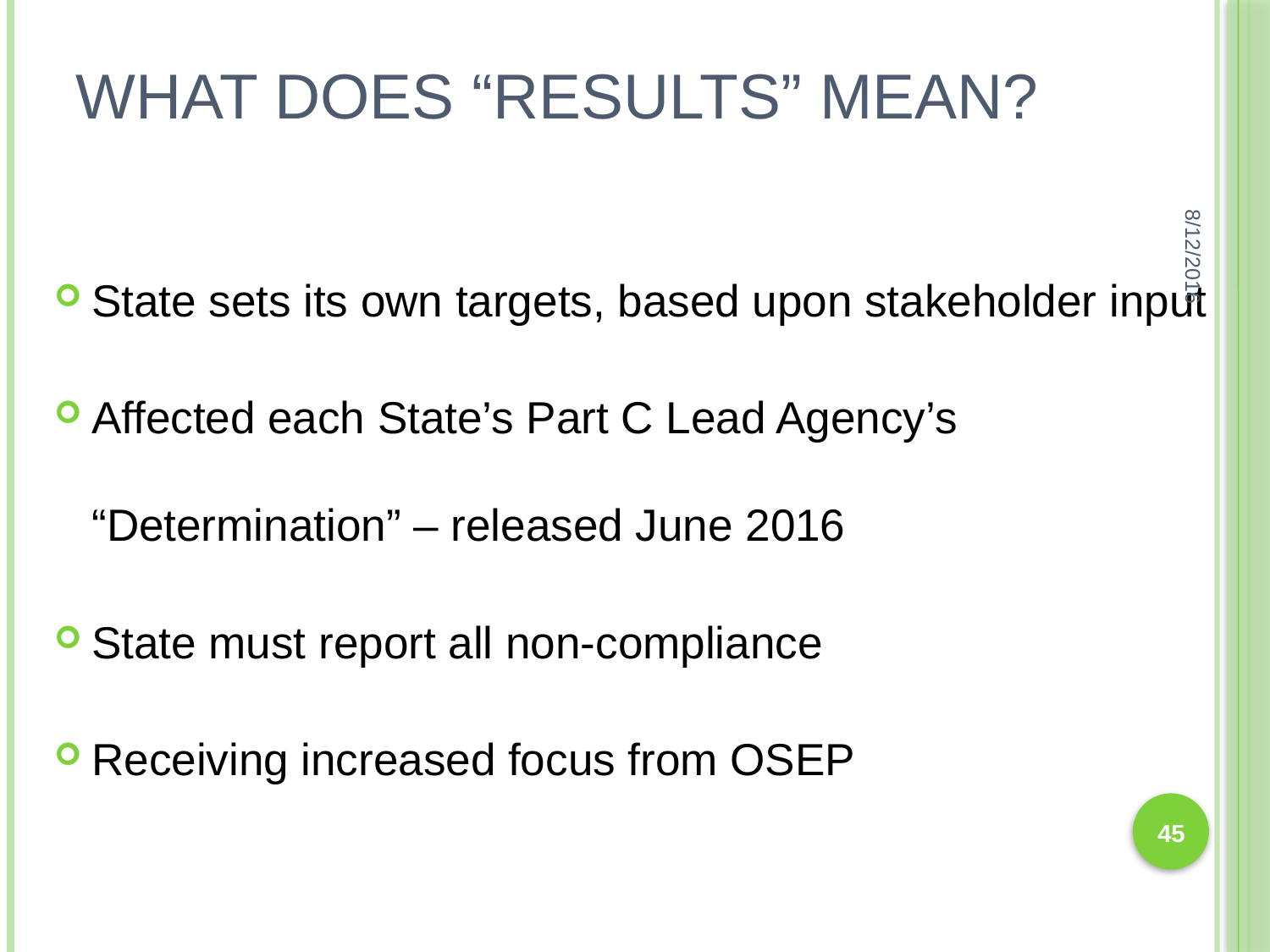

# What does “results” mean?
8/12/2016
State sets its own targets, based upon stakeholder input
Affected each State’s Part C Lead Agency’s  “Determination” – released June 2016
State must report all non-compliance
Receiving increased focus from OSEP
45